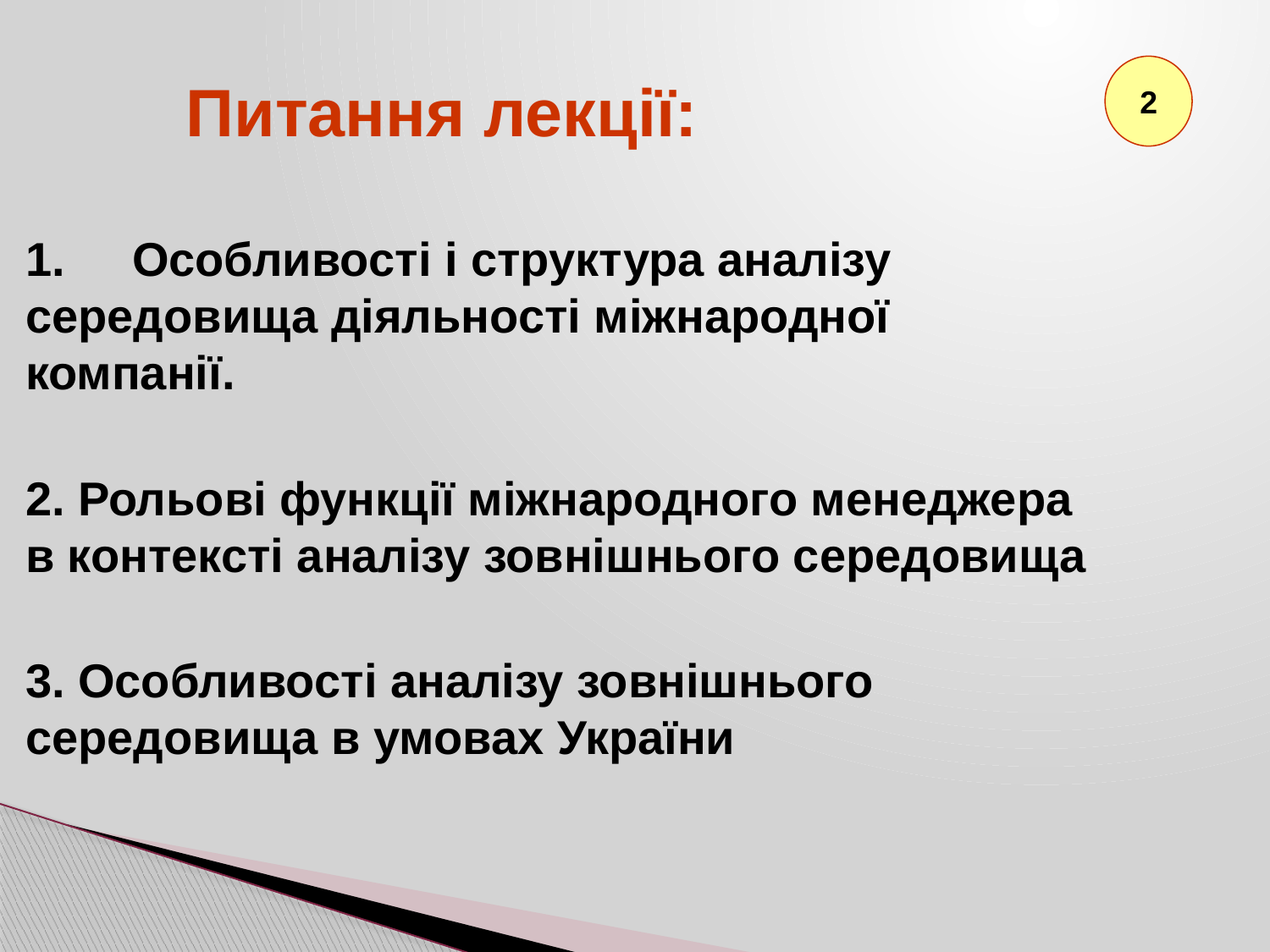

Питання лекції:
2
1.	Особливості і структура аналізу середовища діяльності міжнародної компанії.

2. Рольові функції міжнародного менеджера в контексті аналізу зовнішнього середовища

3. Особливості аналізу зовнішнього середовища в умовах України